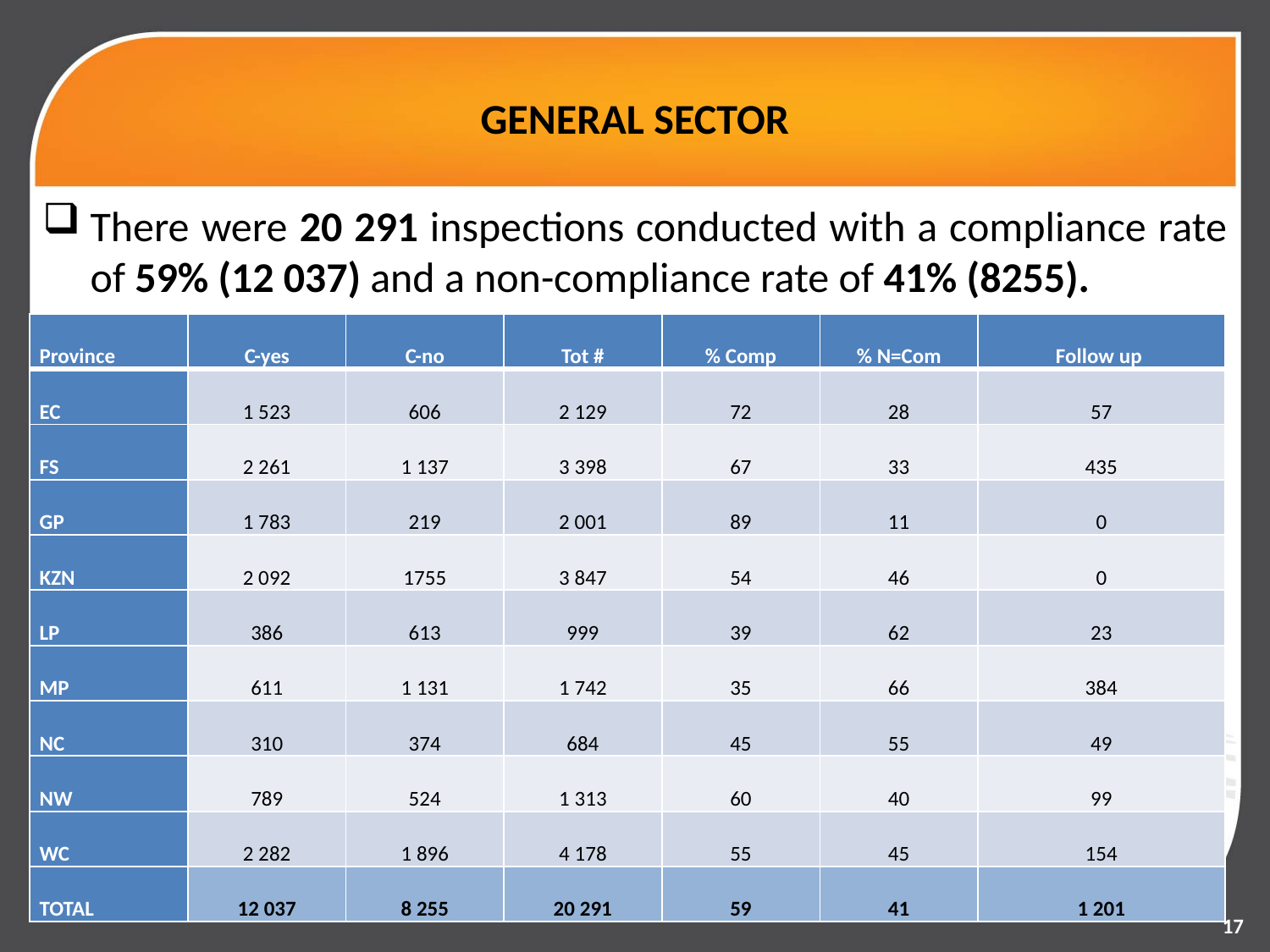

# GENERAL SECTOR
There were 20 291 inspections conducted with a compliance rate of 59% (12 037) and a non-compliance rate of 41% (8255).

| Province | C-yes | C-no | Tot # | % Comp | % N=Com | Follow up |
| --- | --- | --- | --- | --- | --- | --- |
| EC | 1 523 | 606 | 2 129 | 72 | 28 | 57 |
| FS | 2 261 | 1 137 | 3 398 | 67 | 33 | 435 |
| GP | 1 783 | 219 | 2 001 | 89 | 11 | 0 |
| KZN | 2 092 | 1755 | 3 847 | 54 | 46 | 0 |
| LP | 386 | 613 | 999 | 39 | 62 | 23 |
| MP | 611 | 1 131 | 1 742 | 35 | 66 | 384 |
| NC | 310 | 374 | 684 | 45 | 55 | 49 |
| NW | 789 | 524 | 1 313 | 60 | 40 | 99 |
| WC | 2 282 | 1 896 | 4 178 | 55 | 45 | 154 |
| TOTAL | 12 037 | 8 255 | 20 291 | 59 | 41 | 1 201 |
17